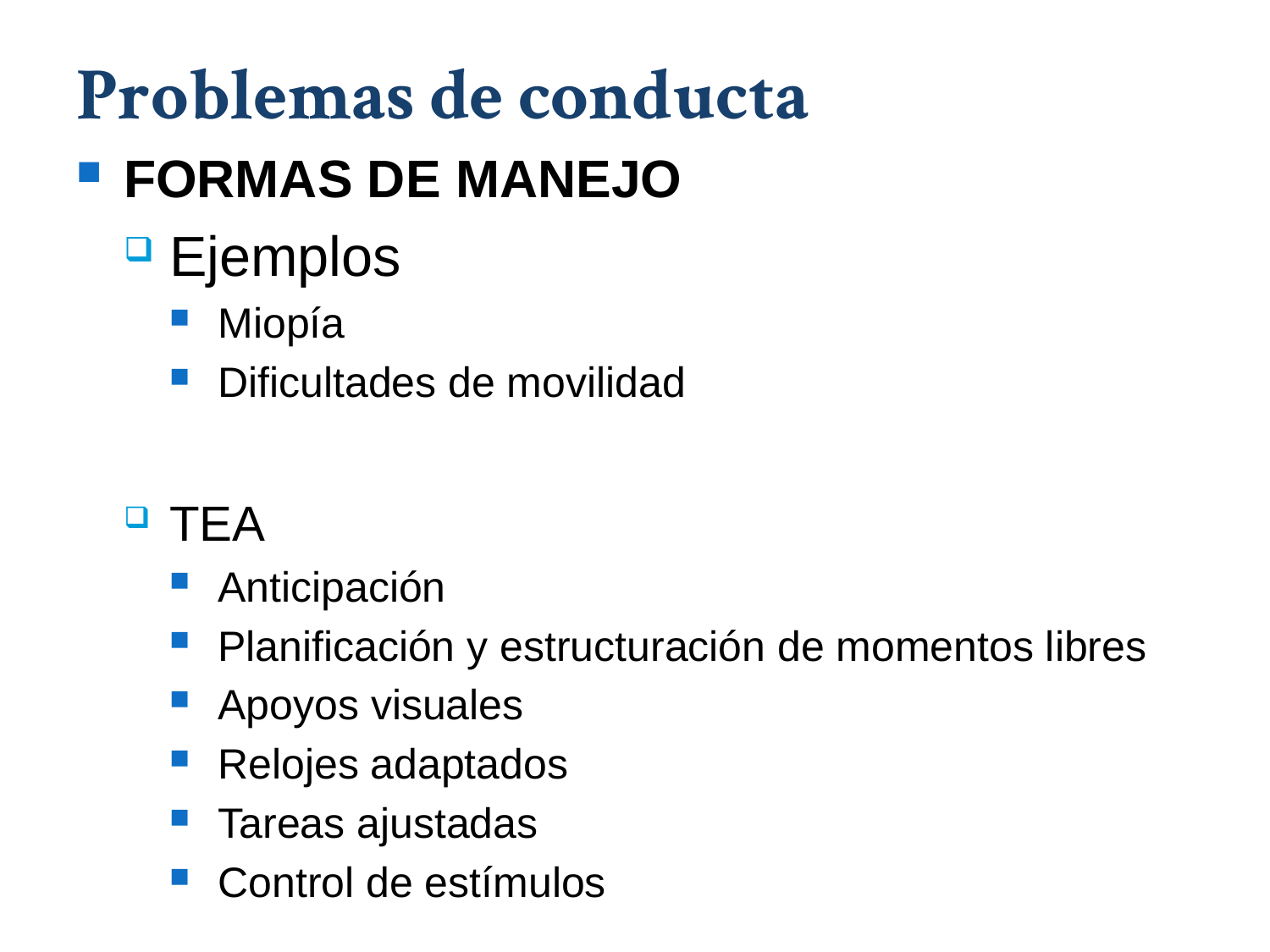

# Problemas de conducta
FORMAS DE MANEJO
Ejemplos
Miopía
Dificultades de movilidad

TEA
Anticipación
Planificación y estructuración de momentos libres
Apoyos visuales
Relojes adaptados
Tareas ajustadas
Control de estímulos